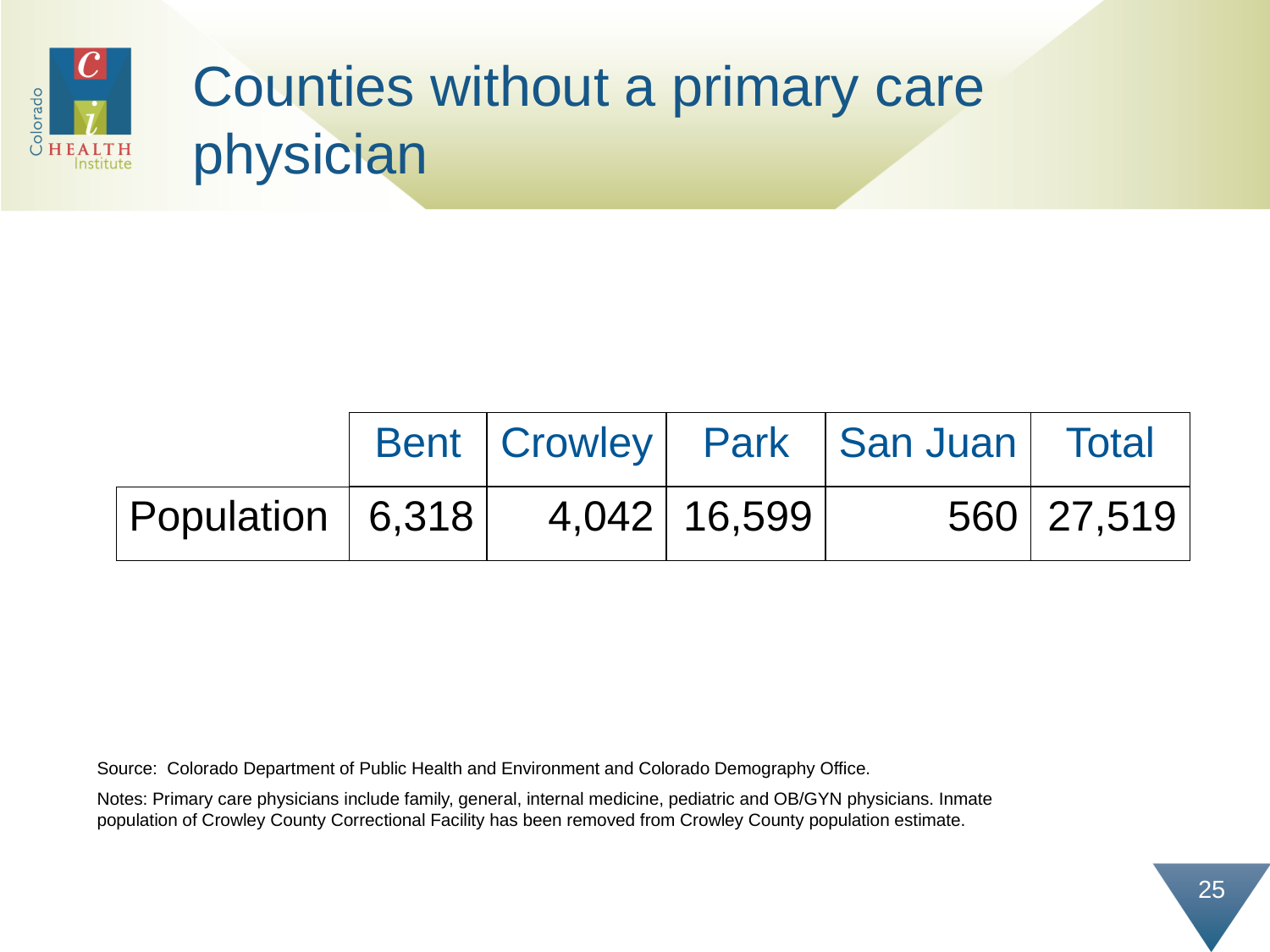

# Counties without a primary care physician
|  | Bent | Crowley | Park | San Juan | Total |
| --- | --- | --- | --- | --- | --- |
| Population | 6,318 | 4,042 | 16,599 | 560 | 27,519 |
Source:  Colorado Department of Public Health and Environment and Colorado Demography Office.
Notes: Primary care physicians include family, general, internal medicine, pediatric and OB/GYN physicians. Inmate population of Crowley County Correctional Facility has been removed from Crowley County population estimate.
25